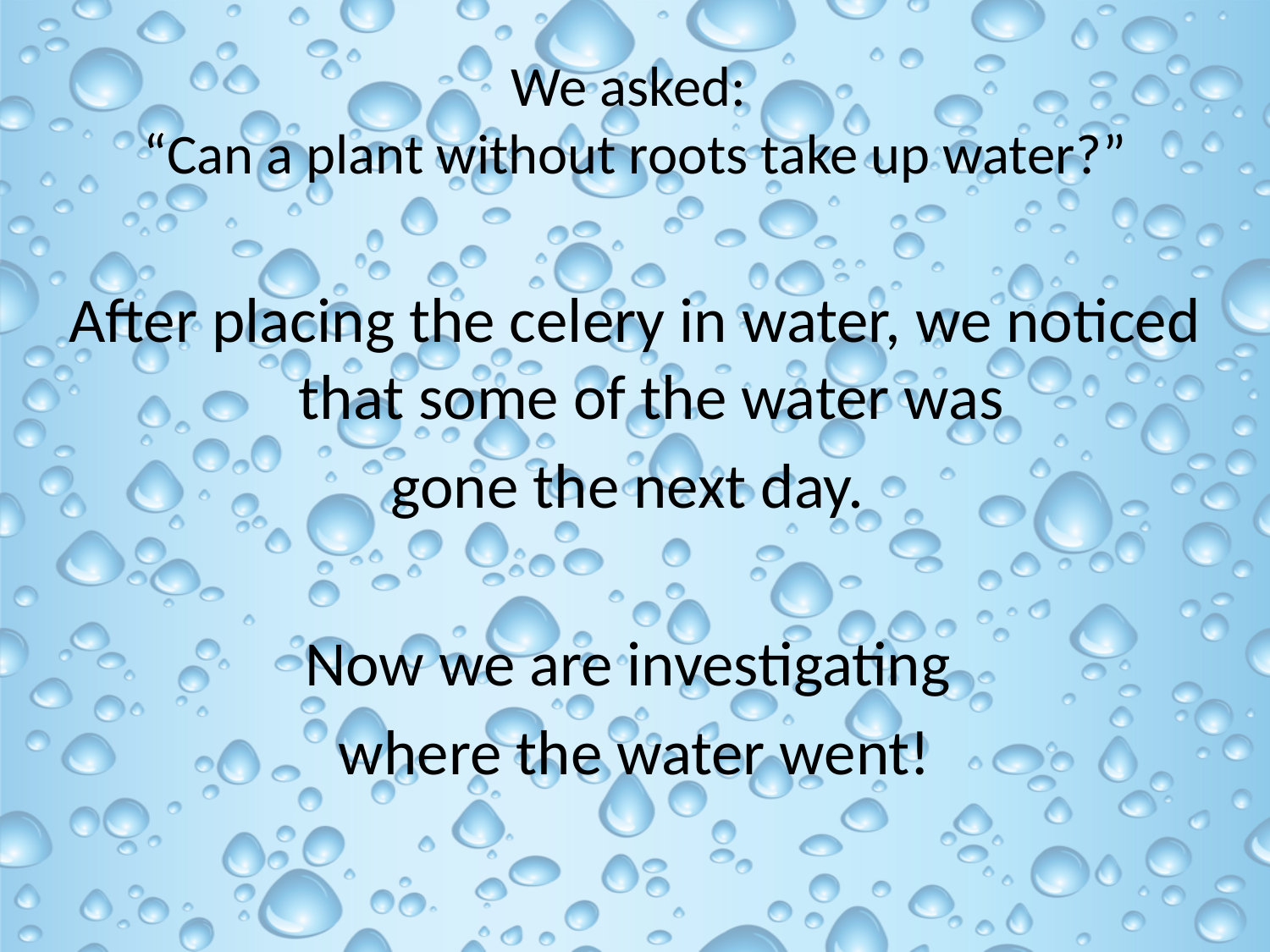

# We asked: “Can a plant without roots take up water?”

After placing the celery in water, we noticed that some of the water was
gone the next day.

Now we are investigating
where the water went!